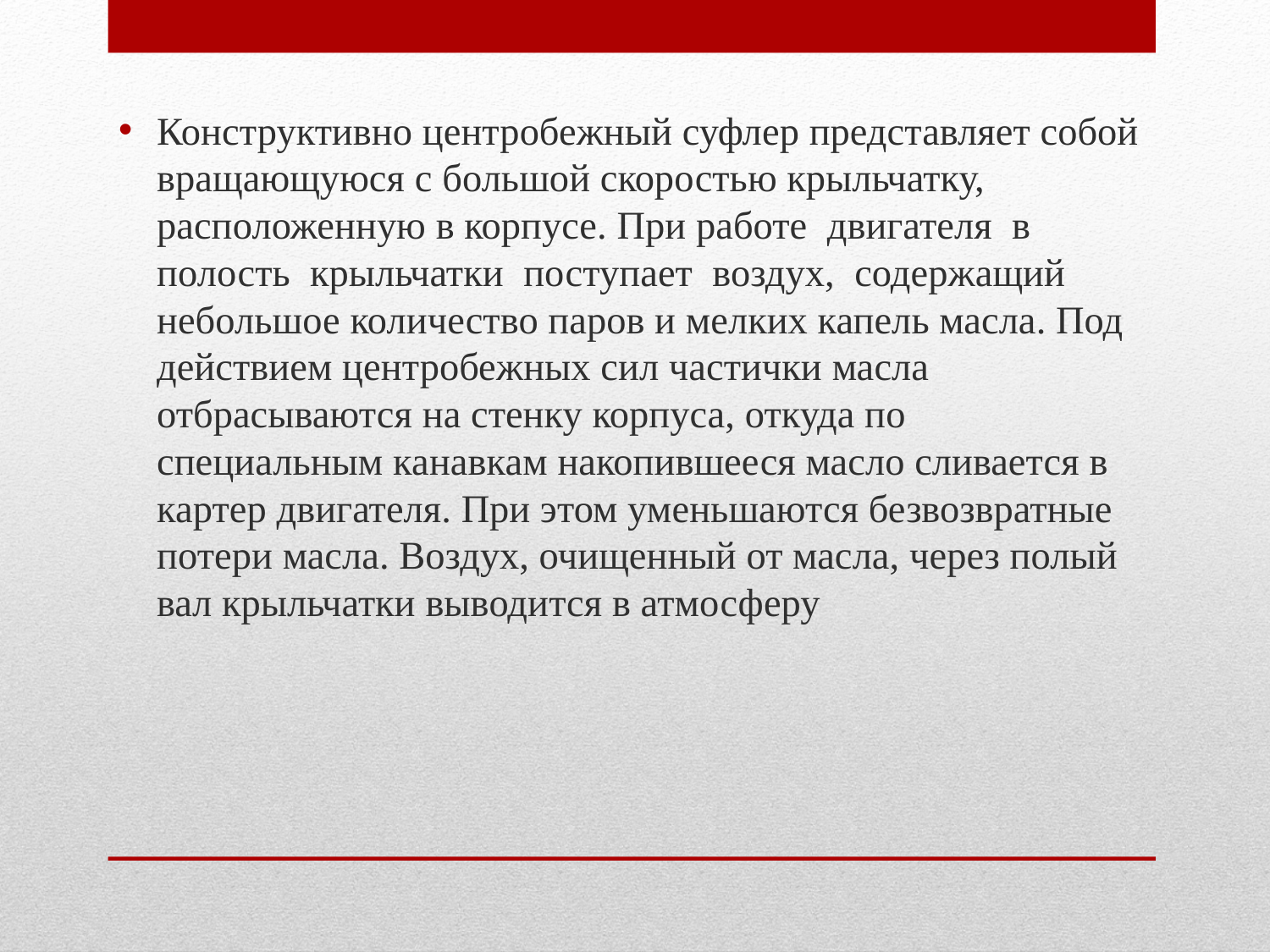

Конструктивно центробежный суфлер представляет собой вращающуюся с большой скоростью крыльчатку, расположенную в корпусе. При работе  двигателя  в  полость  крыльчатки  поступает  воздух,  содержащий небольшое количество паров и мелких капель масла. Под действием центробежных сил частички масла отбрасываются на стенку корпуса, откуда по специальным канавкам накопившееся масло сливается в картер двигателя. При этом уменьшаются безвозвратные потери масла. Воздух, очищенный от масла, через полый вал крыльчатки выводится в атмосферу
#